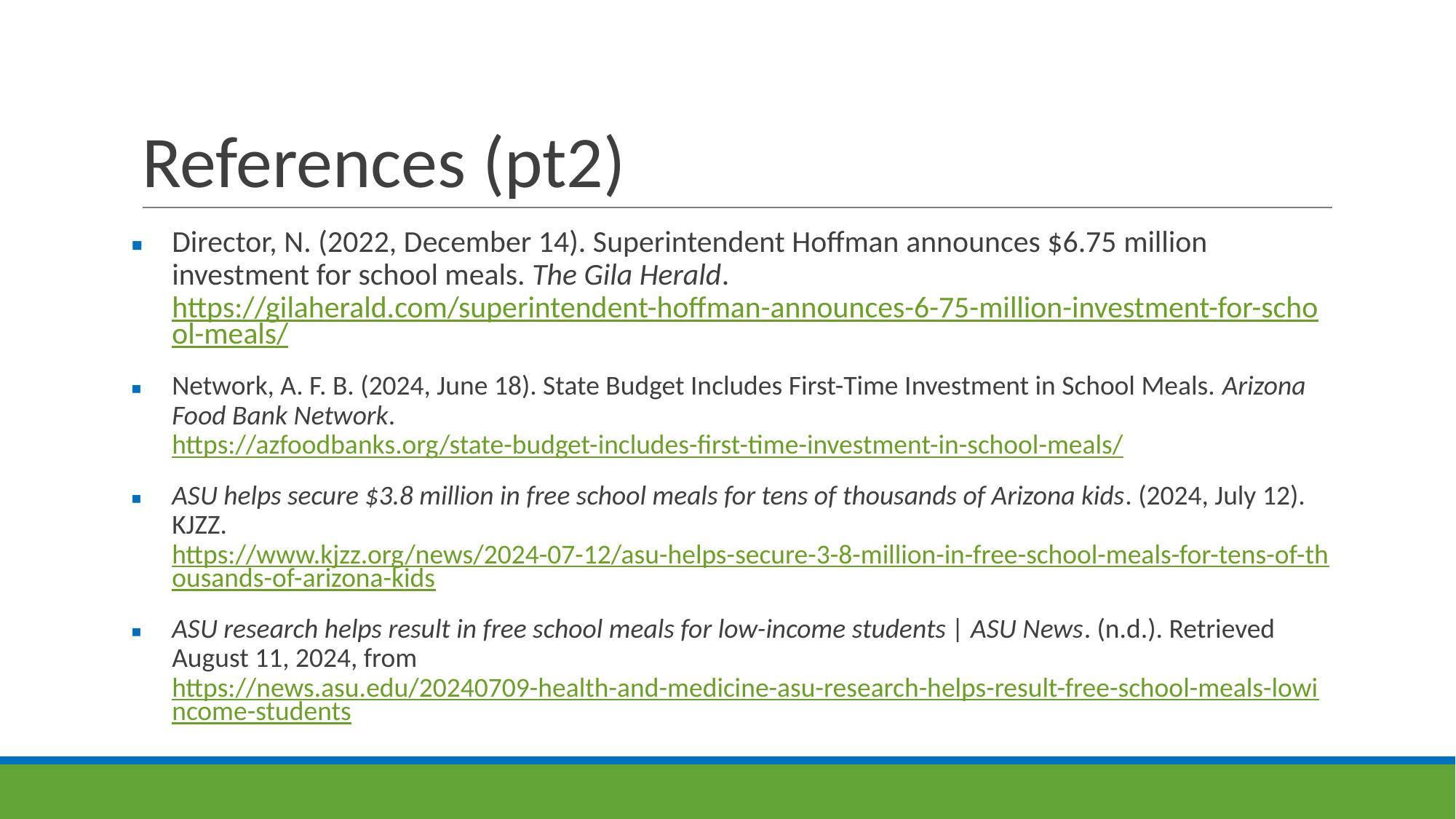

# References (pt2)
Director, N. (2022, December 14). Superintendent Hoffman announces $6.75 million investment for school meals. The Gila Herald. https://gilaherald.com/superintendent-hoffman-announces-6-75-million-investment-for-school-meals/
Network, A. F. B. (2024, June 18). State Budget Includes First-Time Investment in School Meals. Arizona Food Bank Network. https://azfoodbanks.org/state-budget-includes-first-time-investment-in-school-meals/
ASU helps secure $3.8 million in free school meals for tens of thousands of Arizona kids. (2024, July 12). KJZZ. https://www.kjzz.org/news/2024-07-12/asu-helps-secure-3-8-million-in-free-school-meals-for-tens-of-thousands-of-arizona-kids
ASU research helps result in free school meals for low-income students | ASU News. (n.d.). Retrieved August 11, 2024, from https://news.asu.edu/20240709-health-and-medicine-asu-research-helps-result-free-school-meals-lowincome-students